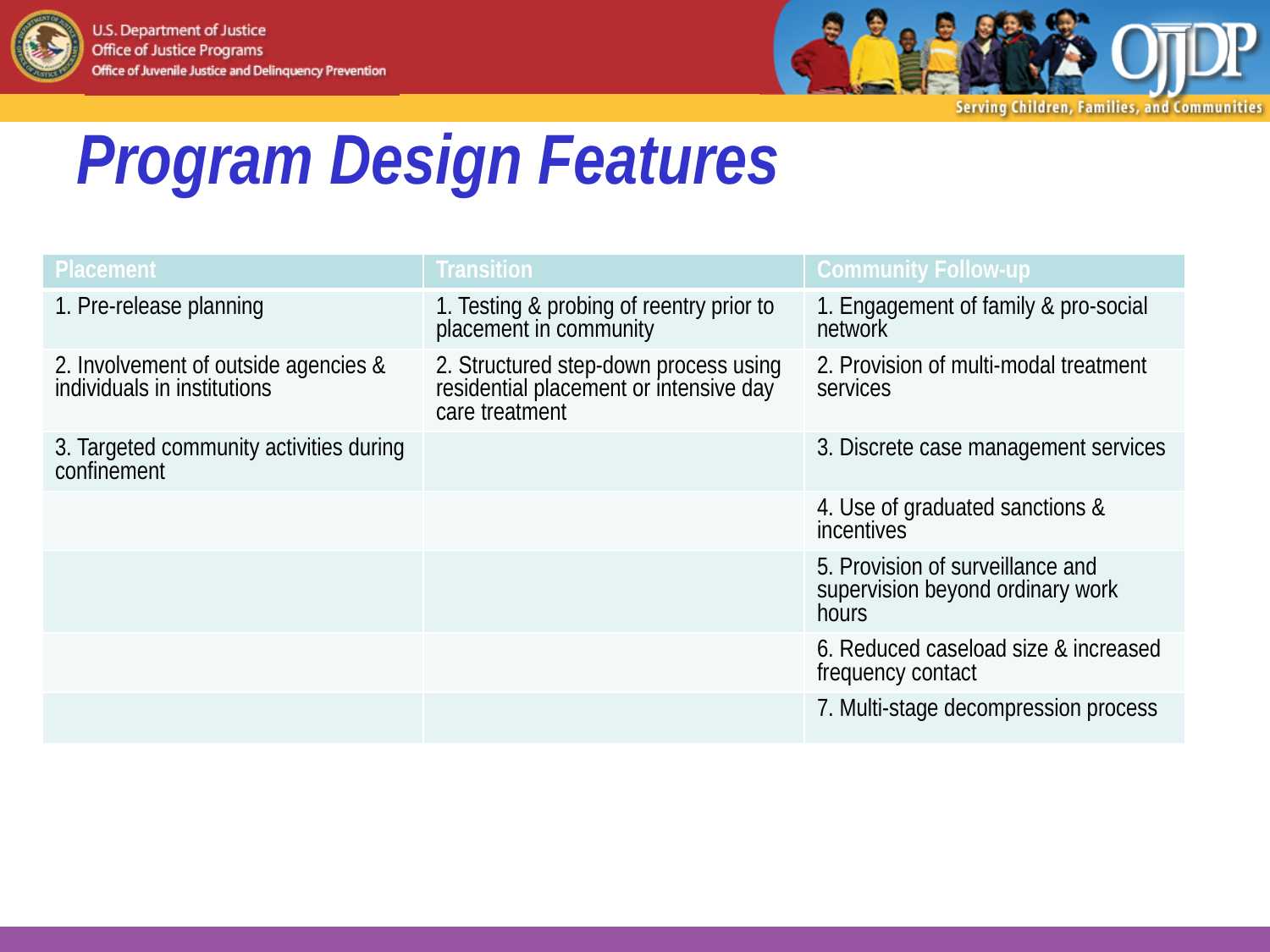

# Program Design Features
| Placement | Transition | Community Follow-up |
| --- | --- | --- |
| 1. Pre-release planning | 1. Testing & probing of reentry prior to placement in community | 1. Engagement of family & pro-social network |
| 2. Involvement of outside agencies & individuals in institutions | 2. Structured step-down process using residential placement or intensive day care treatment | 2. Provision of multi-modal treatment services |
| 3. Targeted community activities during confinement |  | 3. Discrete case management services |
|  |  | 4. Use of graduated sanctions & incentives |
|  |  | 5. Provision of surveillance and supervision beyond ordinary work hours |
|  |  | 6. Reduced caseload size & increased frequency contact |
|  |  | 7. Multi-stage decompression process |